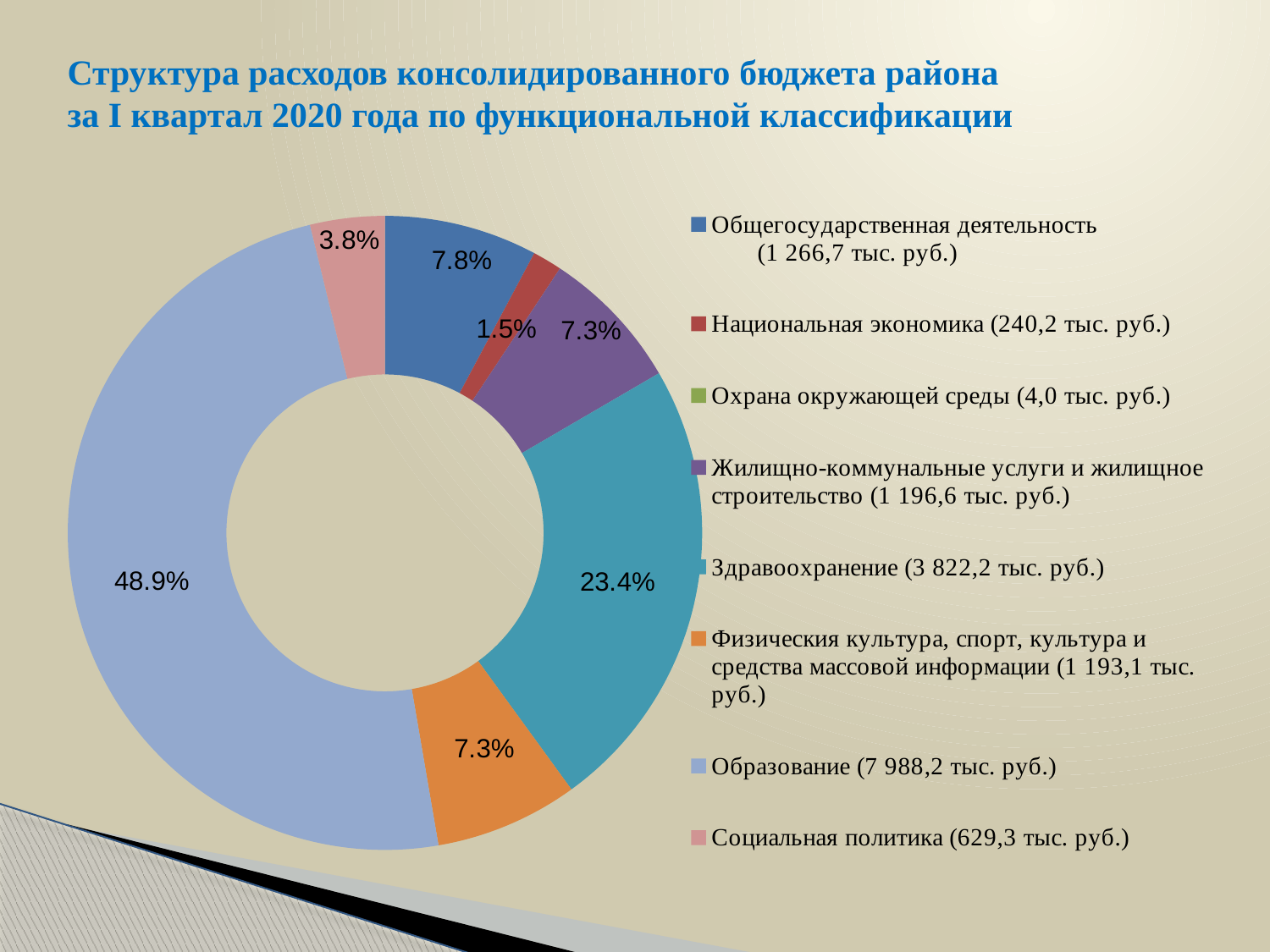

# Структура расходов консолидированного бюджета района                        за I квартал 2020 года по функциональной классификации

### Chart

| Category | Столбец1 |
|---|---|
| Общегосударственная деятельность                            (1 266,7 тыс. руб.) | 0.078 |
| Национальная экономика (240,2 тыс. руб.) | 0.015 |
| Охрана окружающей среды (4,0 тыс. руб.) | None |
| Жилищно-коммунальные услуги и жилищное строительство (1 196,6 тыс. руб.) | 0.073 |
| Здравоохранение (3 822,2 тыс. руб.) | 0.234 |
| Физическия культура, спорт, культура и средства массовой информации (1 193,1 тыс. руб.) | 0.073 |
| Образование (7 988,2 тыс. руб.) | 0.489 |
| Социальная политика (629,3 тыс. руб.) | 0.038 |